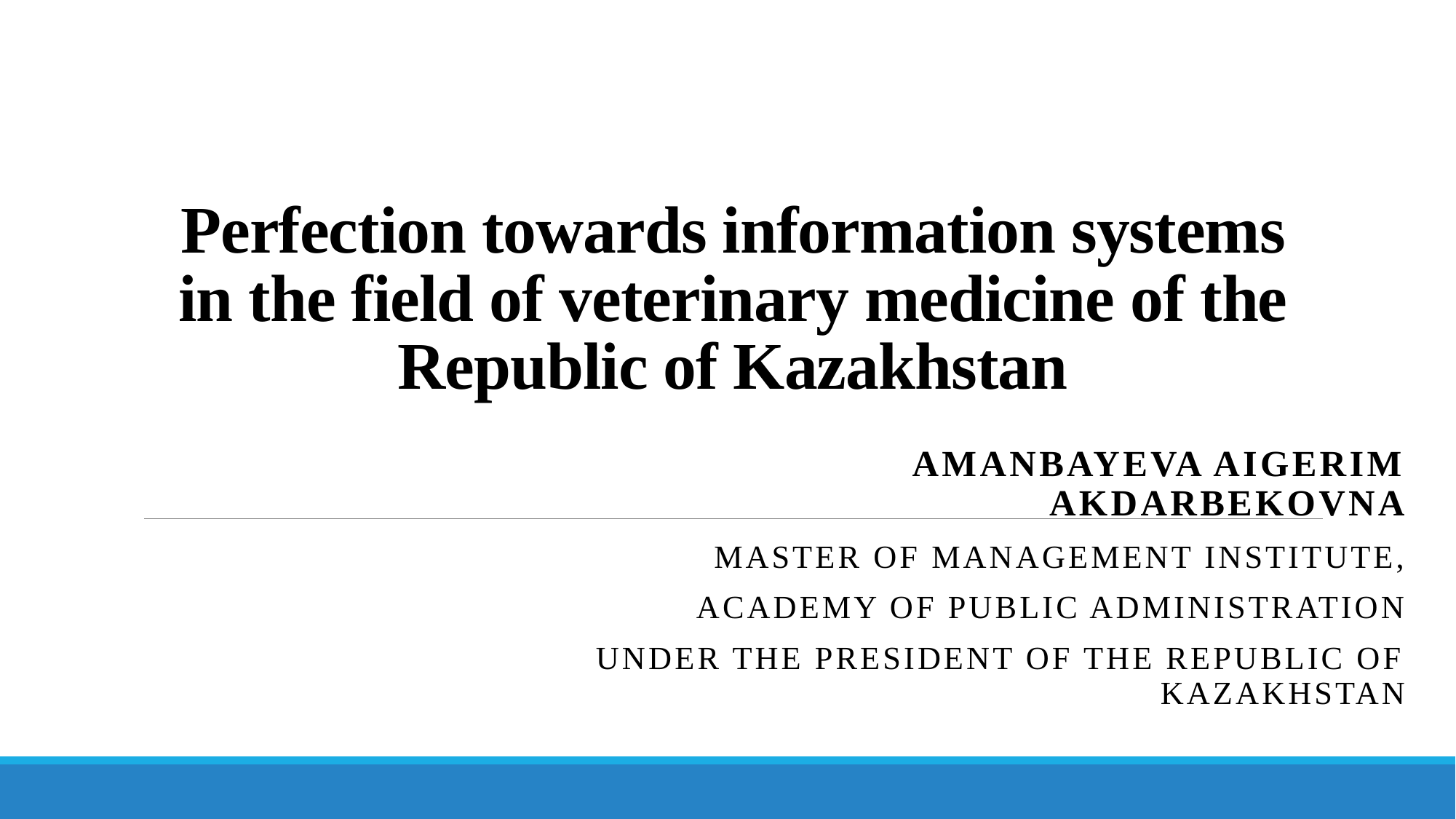

# Perfection towards information systems in the field of veterinary medicine of the Republic of Kazakhstan
Amanbayeva Aigerim Akdarbekovna
Master of Management Institute,
Academy of Public Administration
under the President of the Republic of Kazakhstan